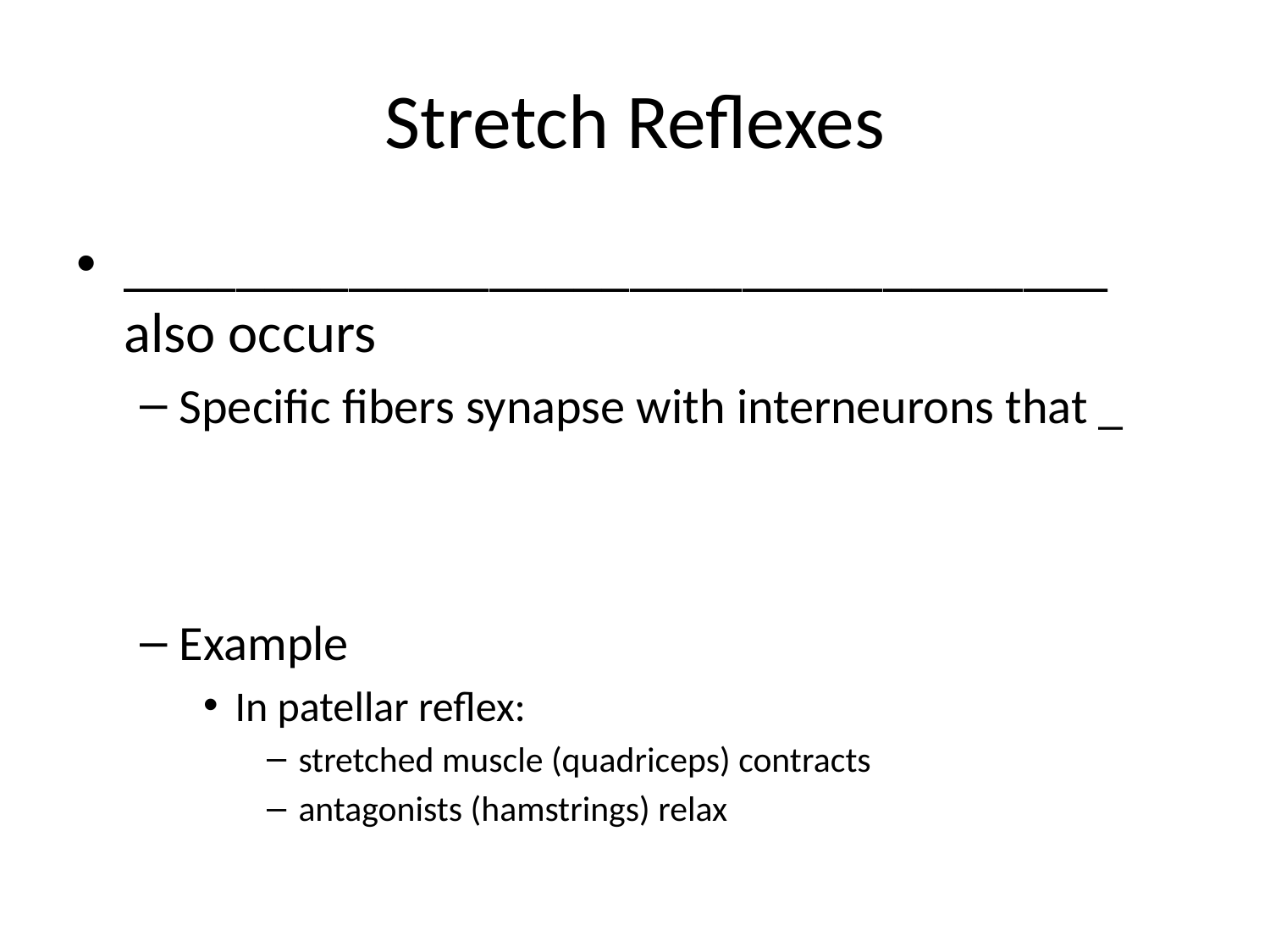

# Stretch Reflexes
___________________________________ also occurs
Specific fibers synapse with interneurons that _

Example
In patellar reflex:
stretched muscle (quadriceps) contracts
antagonists (hamstrings) relax